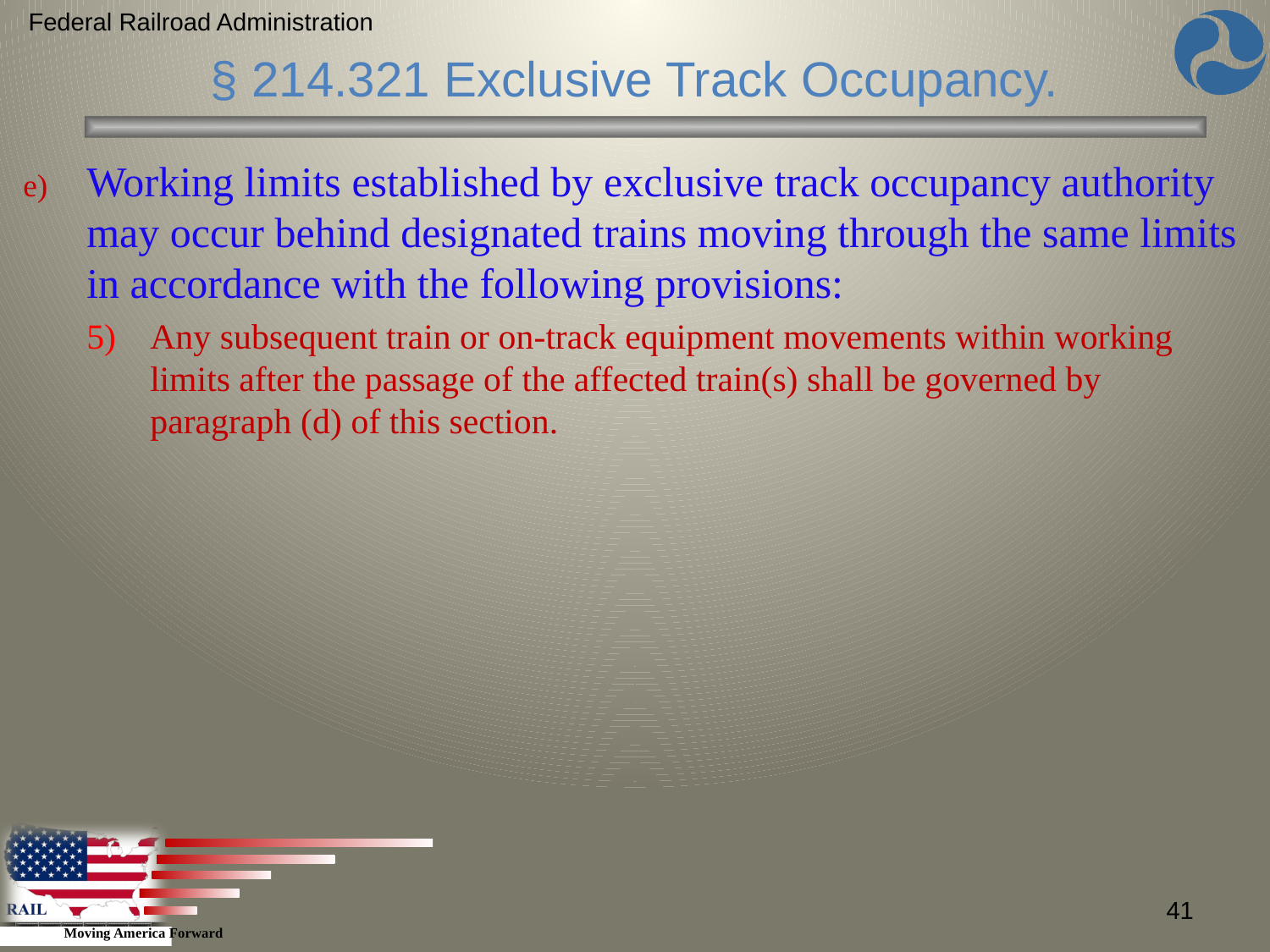

Federal Railroad Administration
§ 214.321 Exclusive Track Occupancy.

Working limits established by exclusive track occupancy authority may occur behind designated trains moving through the same limits in accordance with the following provisions:
Any subsequent train or on-track equipment movements within working limits after the passage of the affected train(s) shall be governed by paragraph (d) of this section.

41